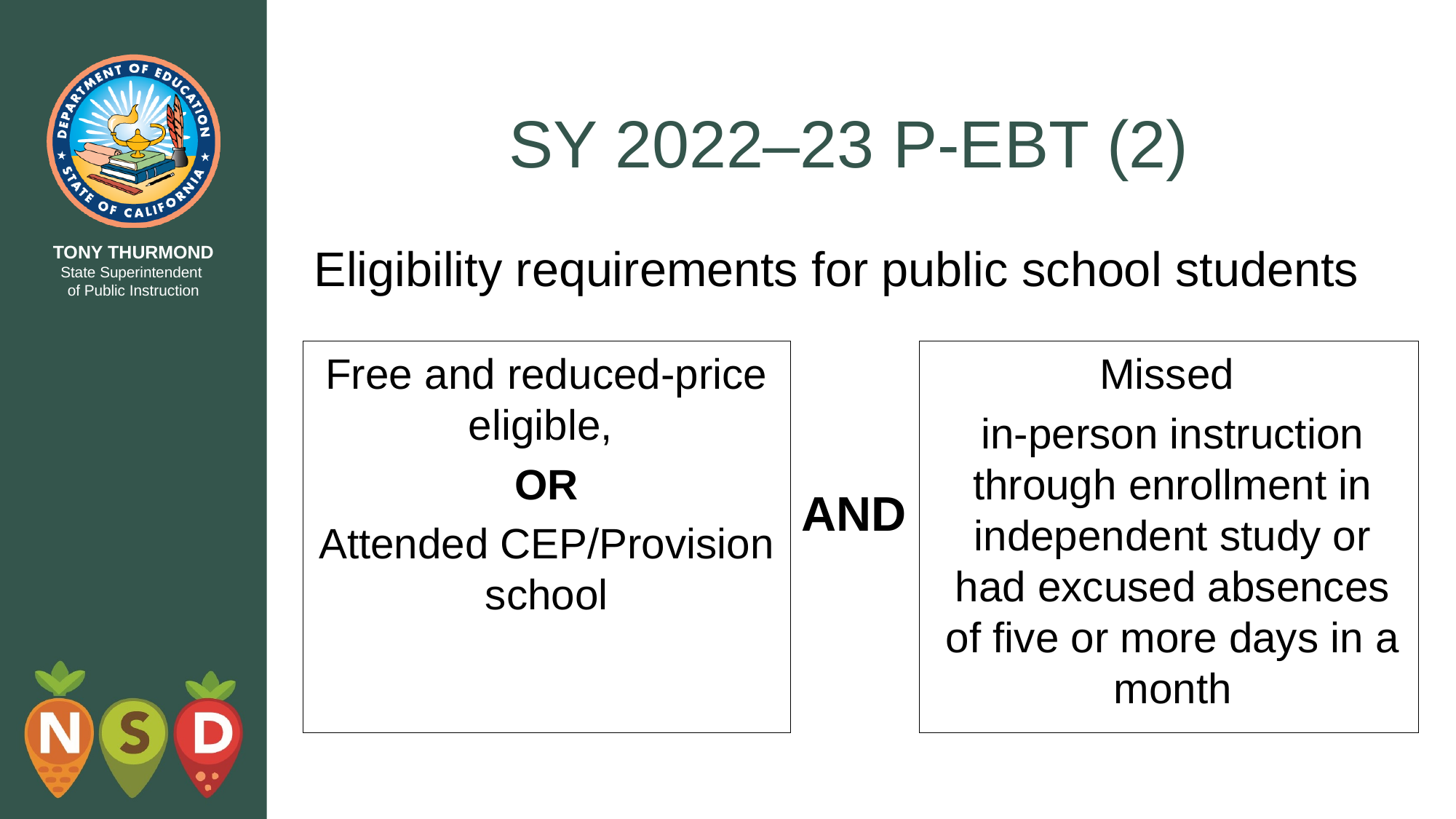

# SY 2022–23 P-EBT (2)
Eligibility requirements for public school students

Free and reduced-price eligible,
OR
Attended CEP/Provision school

Missed
in-person instruction through enrollment in independent study or had excused absences of five or more days in a month

AND